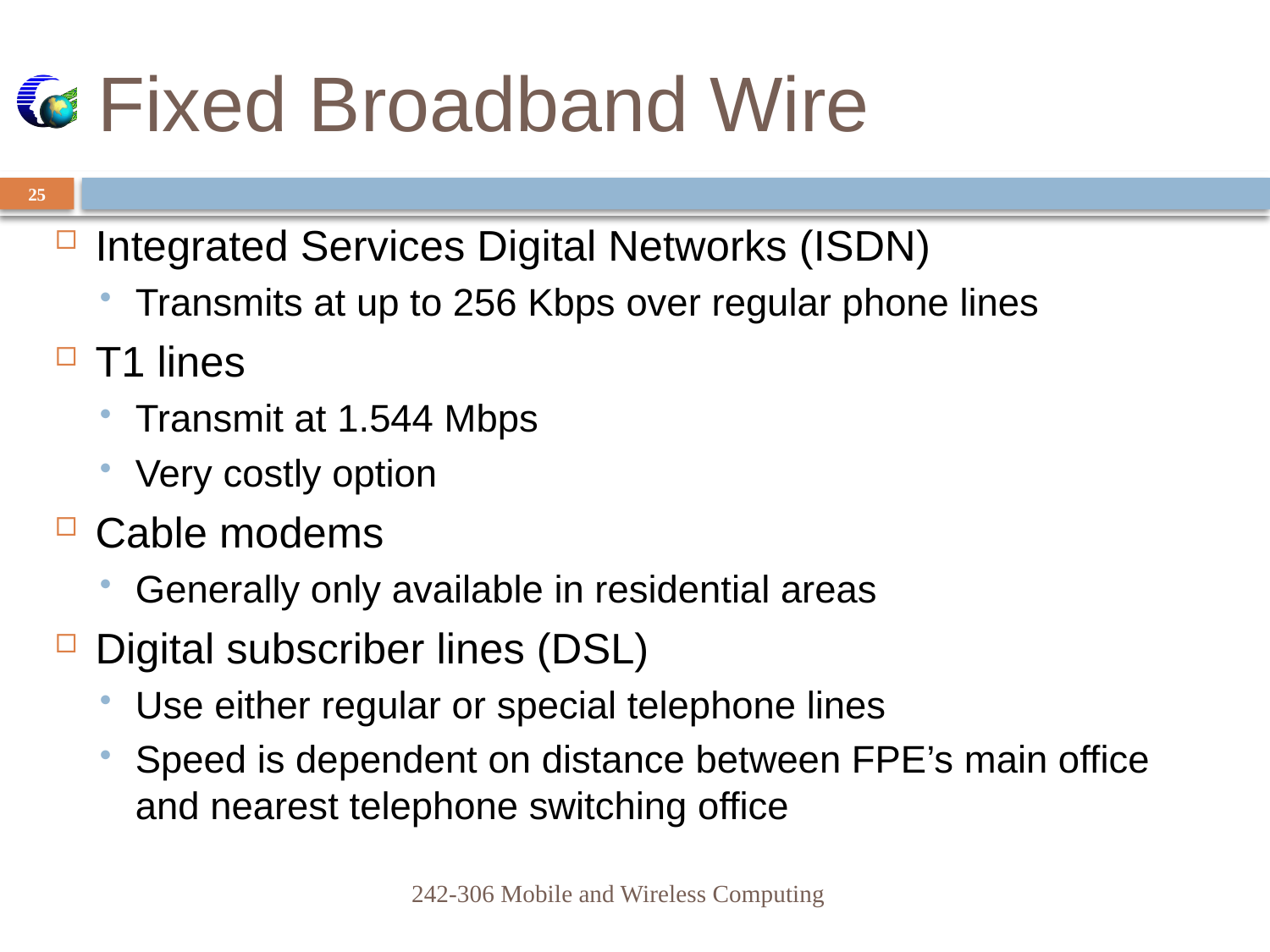

# Fixed Broadband Wire
25
Integrated Services Digital Networks (ISDN)
Transmits at up to 256 Kbps over regular phone lines
T1 lines
Transmit at 1.544 Mbps
Very costly option
Cable modems
Generally only available in residential areas
Digital subscriber lines (DSL)
Use either regular or special telephone lines
Speed is dependent on distance between FPE’s main office and nearest telephone switching office
242-306 Mobile and Wireless Computing